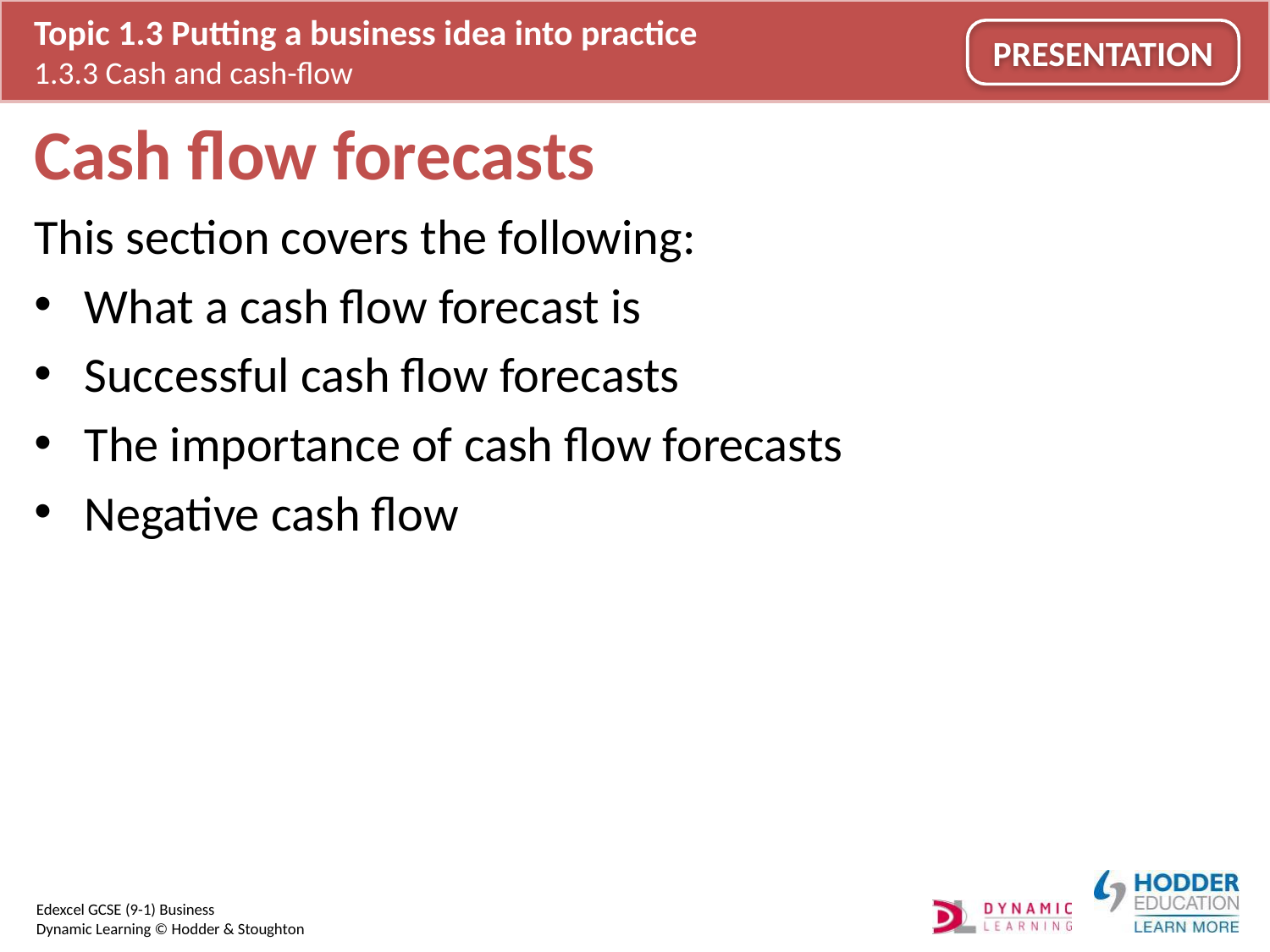

# Cash flow forecasts
This section covers the following:
What a cash flow forecast is
Successful cash flow forecasts
The importance of cash flow forecasts
Negative cash flow